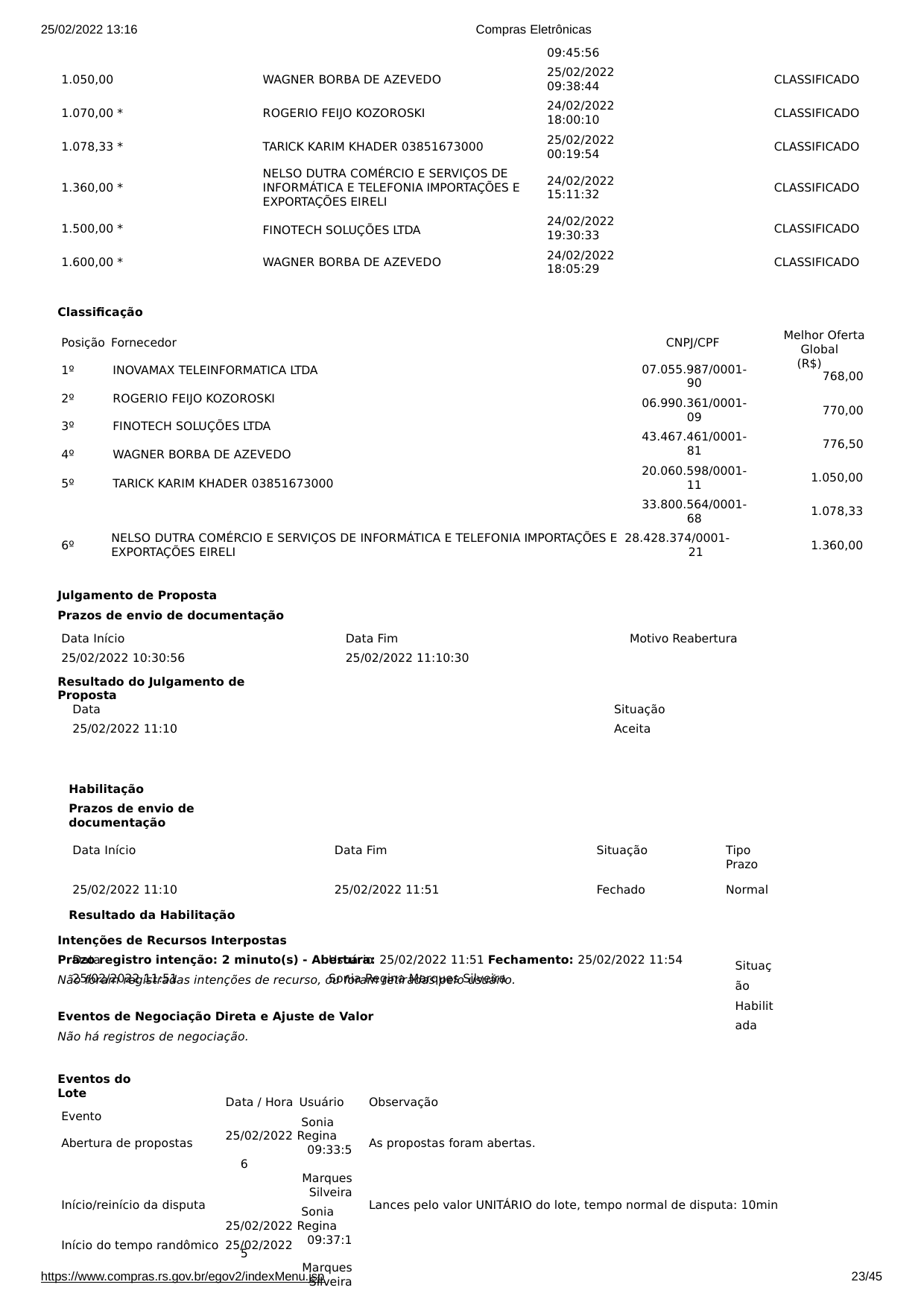

25/02/2022 13:16
Compras Eletrônicas
09:45:56
25/02/2022
09:38:44
24/02/2022
18:00:10
1.050,00
WAGNER BORBA DE AZEVEDO
CLASSIFICADO
1.070,00 *
ROGERIO FEIJO KOZOROSKI
CLASSIFICADO
25/02/2022
00:19:54
1.078,33 *
TARICK KARIM KHADER 03851673000
CLASSIFICADO
NELSO DUTRA COMÉRCIO E SERVIÇOS DE
INFORMÁTICA E TELEFONIA IMPORTAÇÕES E  EXPORTAÇÕES EIRELI

FINOTECH SOLUÇÕES LTDA
24/02/2022
15:11:32
1.360,00 *
CLASSIFICADO
24/02/2022
19:30:33
24/02/2022
18:05:29
1.500,00 *
CLASSIFICADO
1.600,00 *
WAGNER BORBA DE AZEVEDO
CLASSIFICADO
Classificação
Melhor Oferta  Global (R$)
Posição Fornecedor

1º	INOVAMAX TELEINFORMATICA LTDA

2º	ROGERIO FEIJO KOZOROSKI

3º	FINOTECH SOLUÇÕES LTDA

4º	WAGNER BORBA DE AZEVEDO

5º	TARICK KARIM KHADER 03851673000
CNPJ/CPF
07.055.987/0001-
90
06.990.361/0001-
09
43.467.461/0001-
81
20.060.598/0001-
11
33.800.564/0001-
68
768,00
770,00
776,50
1.050,00
1.078,33
NELSO DUTRA COMÉRCIO E SERVIÇOS DE INFORMÁTICA E TELEFONIA IMPORTAÇÕES E 28.428.374/0001-  EXPORTAÇÕES EIRELI	21
6º
1.360,00
Julgamento de Proposta
Prazos de envio de documentação
Data Início
25/02/2022 10:30:56
Resultado do Julgamento de Proposta
Data Fim
25/02/2022 11:10:30
Motivo Reabertura
| Data 25/02/2022 11:10 |  | Situação Aceita |  |
| --- | --- | --- | --- |
| Habilitação Prazos de envio de documentação |  |  |  |
| Data Início | Data Fim | Situação | Tipo Prazo |
| 25/02/2022 11:10 | 25/02/2022 11:51 | Fechado | Normal |
| Resultado da Habilitação |  |  |  |
| Data 25/02/2022 11:51 | Usuário Sonia Regina Marques Silveira |  | Situação Habilitada |
Intenções de Recursos Interpostas
Prazo registro intenção: 2 minuto(s) - Abertura: 25/02/2022 11:51 Fechamento: 25/02/2022 11:54
Não foram registradas intenções de recurso, ou foram retiradas pelo usuário.

Eventos de Negociação Direta e Ajuste de Valor
Não há registros de negociação.
Eventos do Lote
Evento
Data / Hora Usuário
Sonia  25/02/2022 Regina
09:33:56	Marques
Silveira
Sonia  25/02/2022 Regina
09:37:15	Marques
Silveira
Observação
Abertura de propostas
As propostas foram abertas.
Início/reinício da disputa
Lances pelo valor UNITÁRIO do lote, tempo normal de disputa: 10min
Início do tempo randômico 25/02/2022
https://www.compras.rs.gov.br/egov2/indexMenu.jsp
23/45